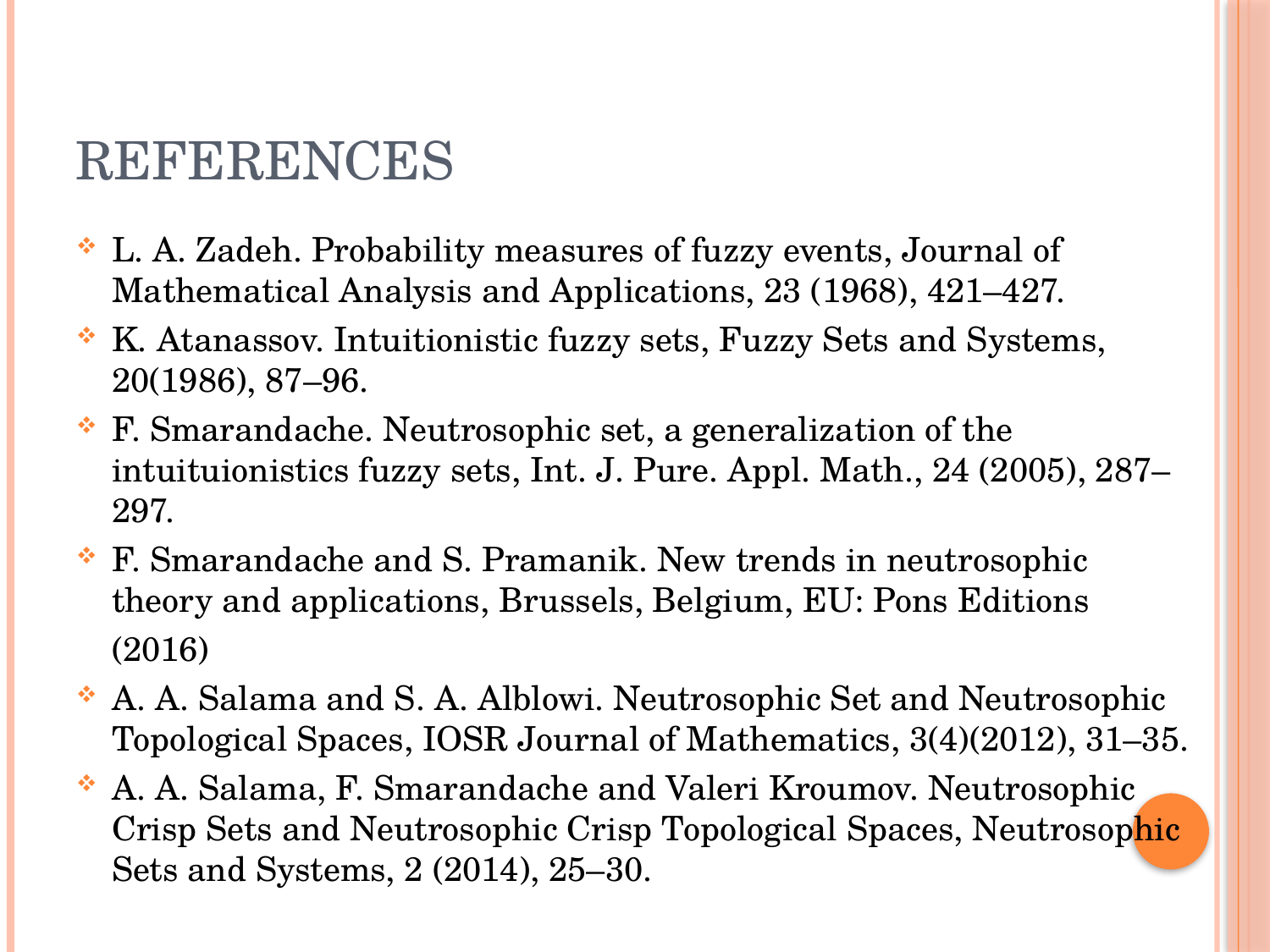

# References
L. A. Zadeh. Probability measures of fuzzy events, Journal of Mathematical Analysis and Applications, 23 (1968), 421–427.
K. Atanassov. Intuitionistic fuzzy sets, Fuzzy Sets and Systems, 20(1986), 87–96.
F. Smarandache. Neutrosophic set, a generalization of the intuituionistics fuzzy sets, Int. J. Pure. Appl. Math., 24 (2005), 287–297.
F. Smarandache and S. Pramanik. New trends in neutrosophic theory and applications, Brussels, Belgium, EU: Pons Editions
	(2016)
A. A. Salama and S. A. Alblowi. Neutrosophic Set and Neutrosophic Topological Spaces, IOSR Journal of Mathematics, 3(4)(2012), 31–35.
A. A. Salama, F. Smarandache and Valeri Kroumov. Neutrosophic Crisp Sets and Neutrosophic Crisp Topological Spaces, Neutrosophic Sets and Systems, 2 (2014), 25–30.